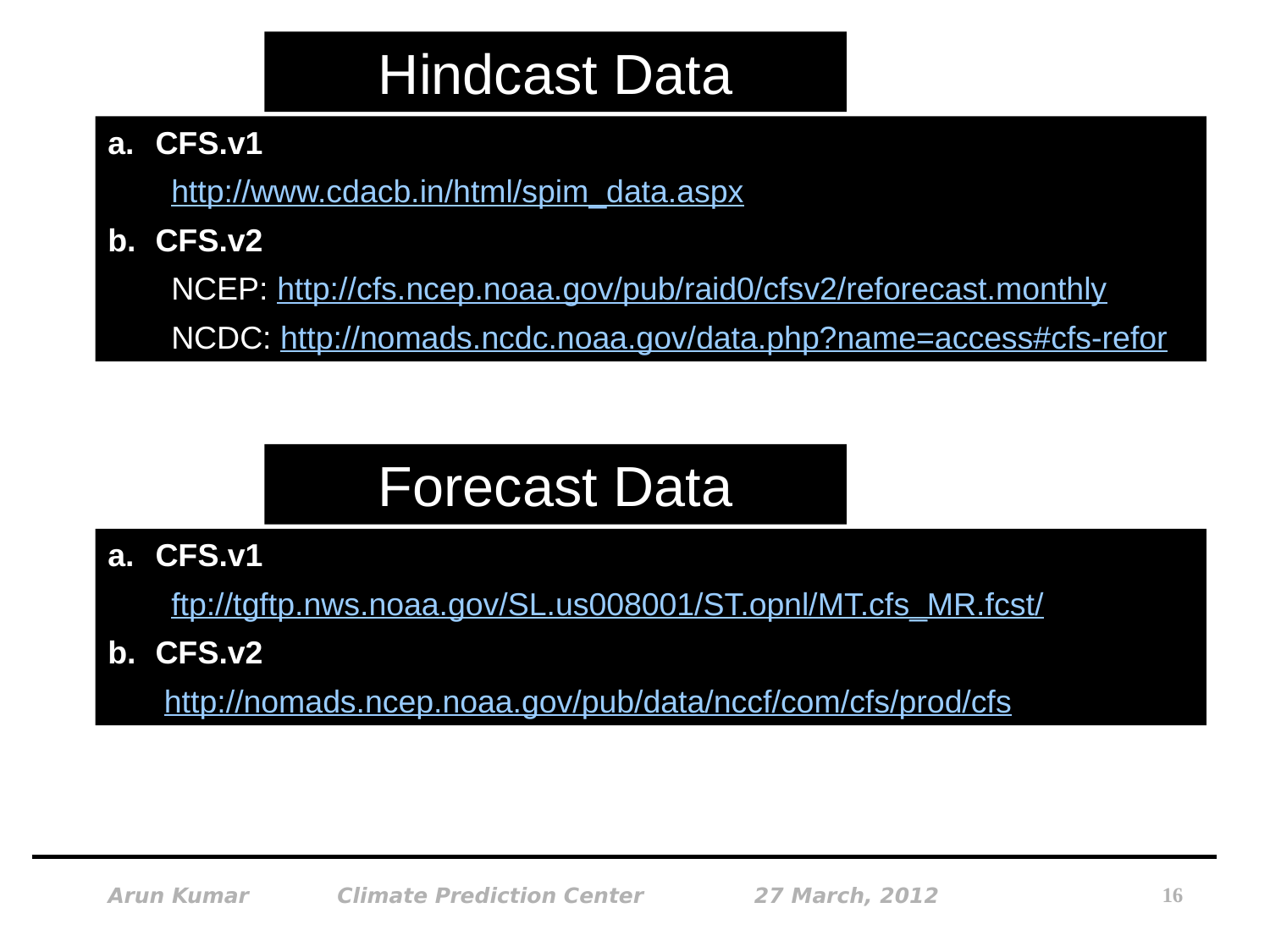

Hindcast Data
CFS.v1
http://www.cdacb.in/html/spim_data.aspx
CFS.v2
NCEP: http://cfs.ncep.noaa.gov/pub/raid0/cfsv2/reforecast.monthly
NCDC: http://nomads.ncdc.noaa.gov/data.php?name=access#cfs-refor
Forecast Data
CFS.v1
ftp://tgftp.nws.noaa.gov/SL.us008001/ST.opnl/MT.cfs_MR.fcst/
CFS.v2
	 http://nomads.ncep.noaa.gov/pub/data/nccf/com/cfs/prod/cfs
16
Arun Kumar            Climate Prediction Center               27 March, 2012